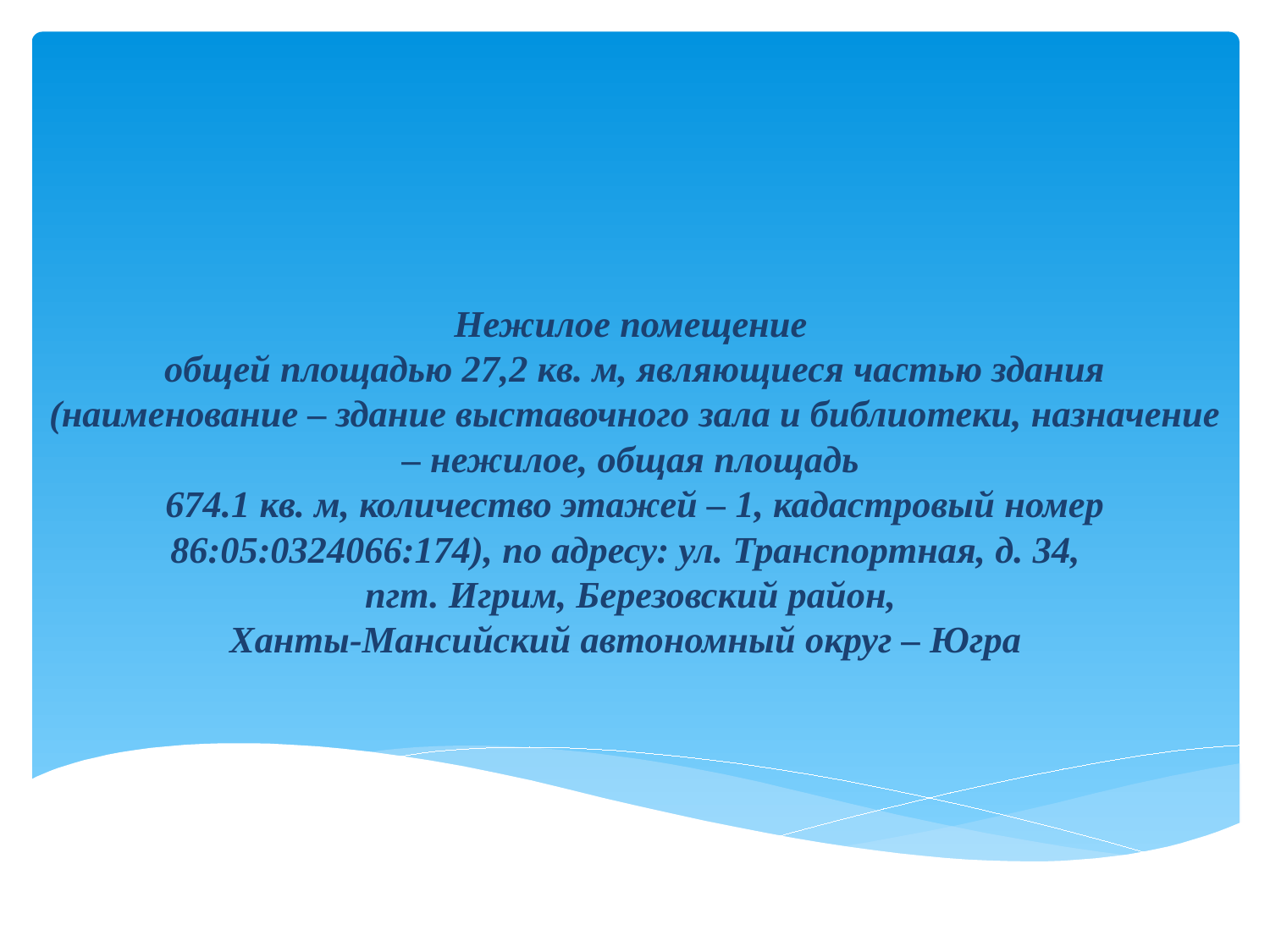

# Нежилое помещение общей площадью 27,2 кв. м, являющиеся частью здания (наименование – здание выставочного зала и библиотеки, назначение – нежилое, общая площадь 674.1 кв. м, количество этажей – 1, кадастровый номер 86:05:0324066:174), по адресу: ул. Транспортная, д. 34, пгт. Игрим, Березовский район, Ханты-Мансийский автономный округ – Югра